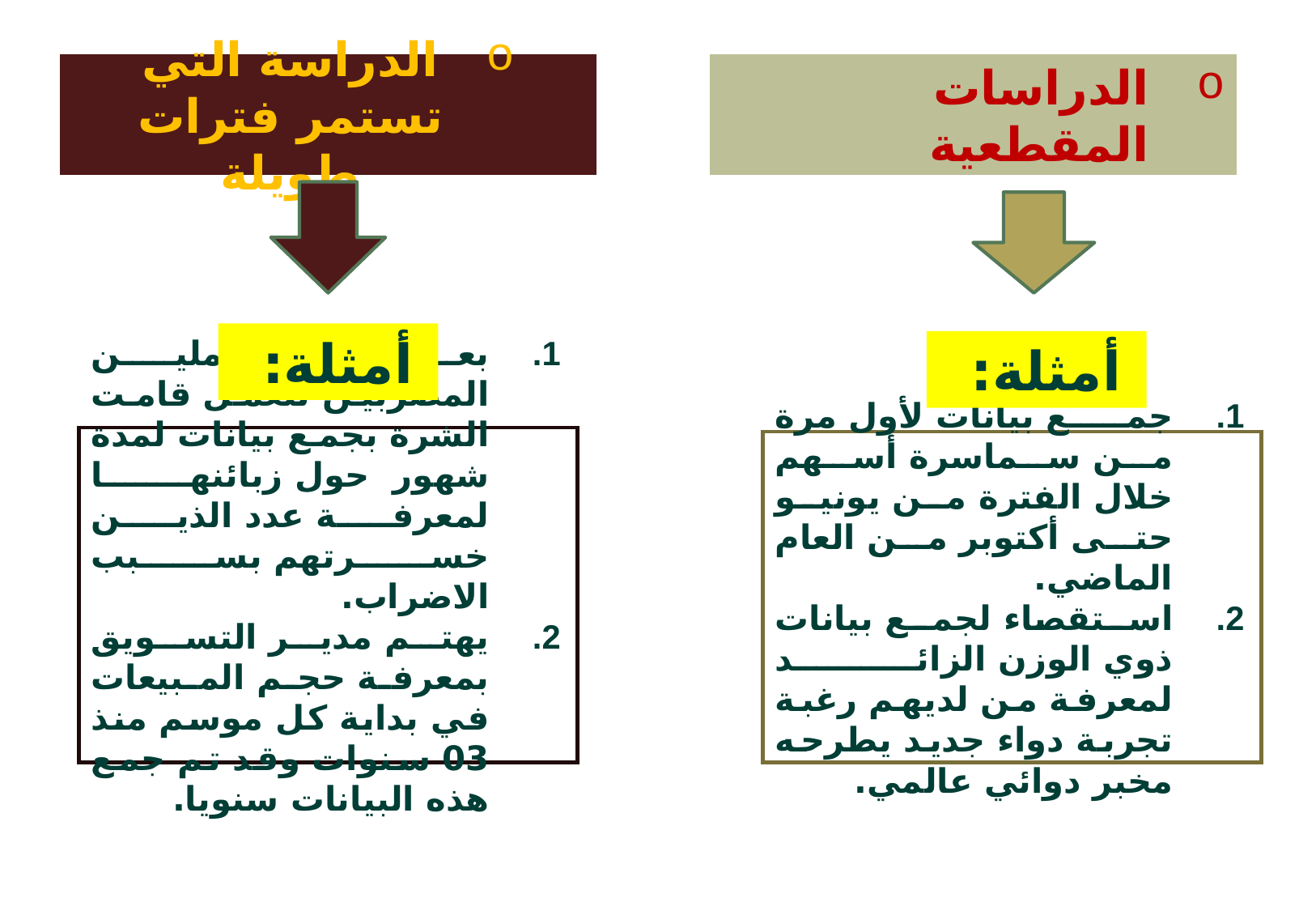

الدراسة التي تستمر فترات طويلة
الدراسات المقطعية

أمثلة:
أمثلة:
بعد عودة العاملين المضربين للعمل قامت الشرة بجمع بيانات لمدة شهور  حول زبائنها لمعرفة عدد الذين خسرتهم بسبب الاضراب.
يهتم مدير التسويق بمعرفة حجم المبيعات في بداية كل موسم منذ 03 سنوات وقد تم جمع هذه البيانات سنويا.

جمع بيانات لأول مرة من سماسرة أسهم خلال الفترة من يونيو حتى أكتوبر من العام الماضي.
استقصاء لجمع بيانات ذوي الوزن الزائد لمعرفة من لديهم رغبة تجربة دواء جديد يطرحه مخبر دوائي عالمي.
18